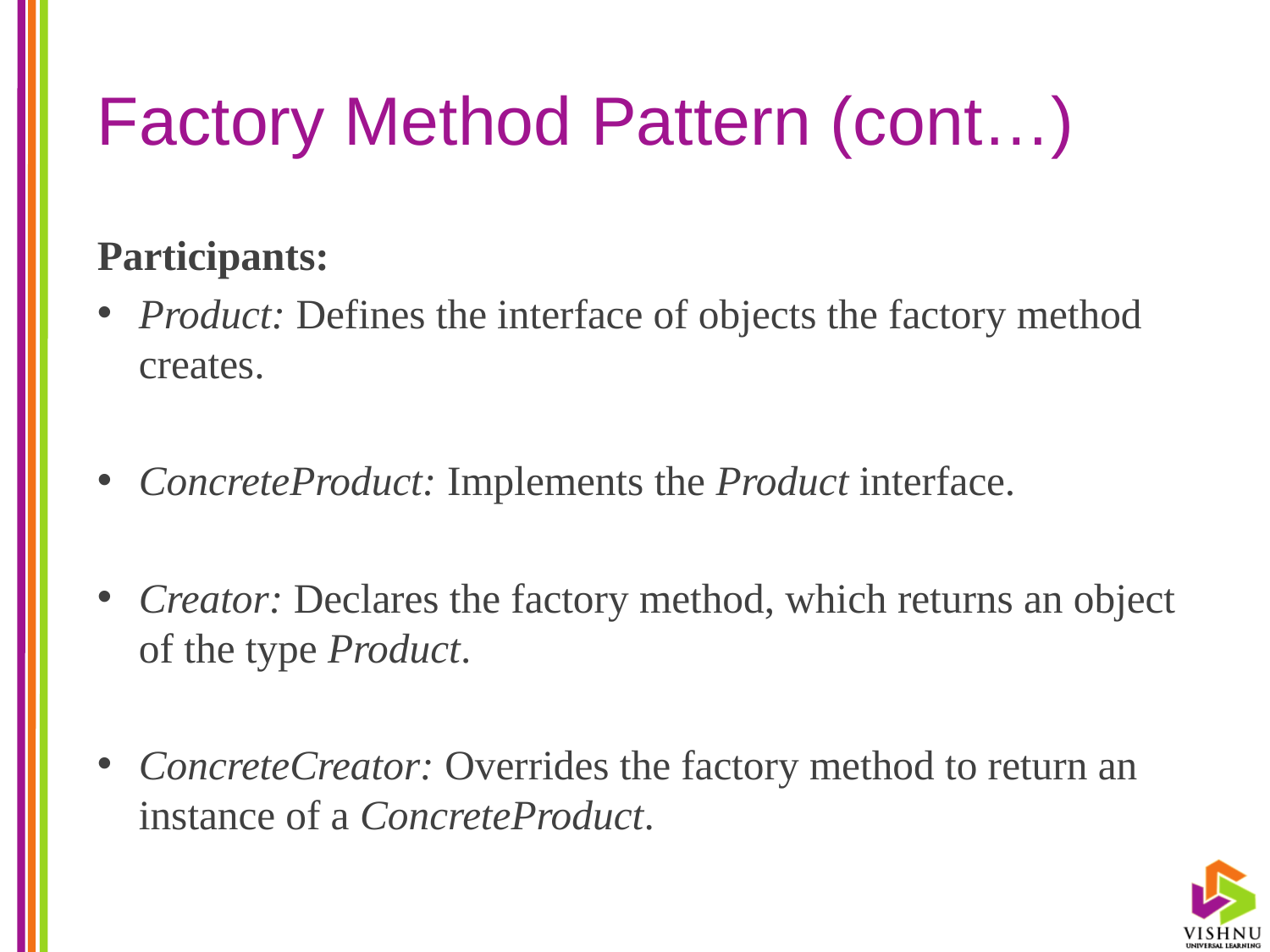

# Factory Method Pattern (cont…)
Participants:
Product: Defines the interface of objects the factory method creates.

ConcreteProduct: Implements the Product interface.

Creator: Declares the factory method, which returns an object of the type Product.

ConcreteCreator: Overrides the factory method to return an instance of a ConcreteProduct.